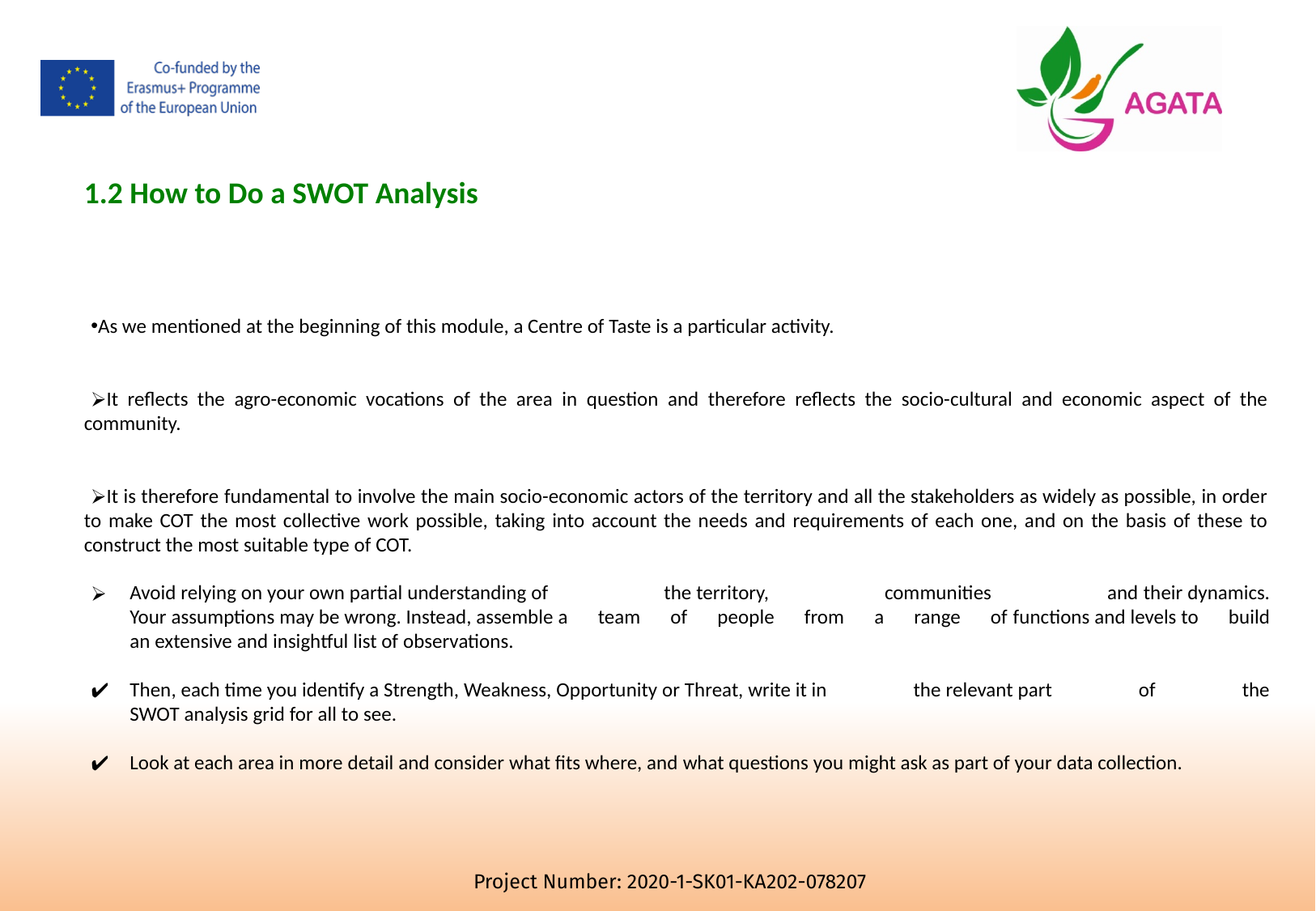

1.2 How to Do a SWOT Analysis

As we mentioned at the beginning of this module, a Centre of Taste is a particular activity.

It reflects the agro-economic vocations of the area in question and therefore reflects the socio-cultural and economic aspect of the community.

It is therefore fundamental to involve the main socio-economic actors of the territory and all the stakeholders as widely as possible, in order to make COT the most collective work possible, taking into account the needs and requirements of each one, and on the basis of these to construct the most suitable type of COT.

Avoid relying on your own partial understanding of the territory, communities and their dynamics. Your assumptions may be wrong. Instead, assemble a team of people from a range of functions and levels to build an extensive and insightful list of observations.

Then, each time you identify a Strength, Weakness, Opportunity or Threat, write it in the relevant part of the SWOT analysis grid for all to see.

Look at each area in more detail and consider what fits where, and what questions you might ask as part of your data collection.